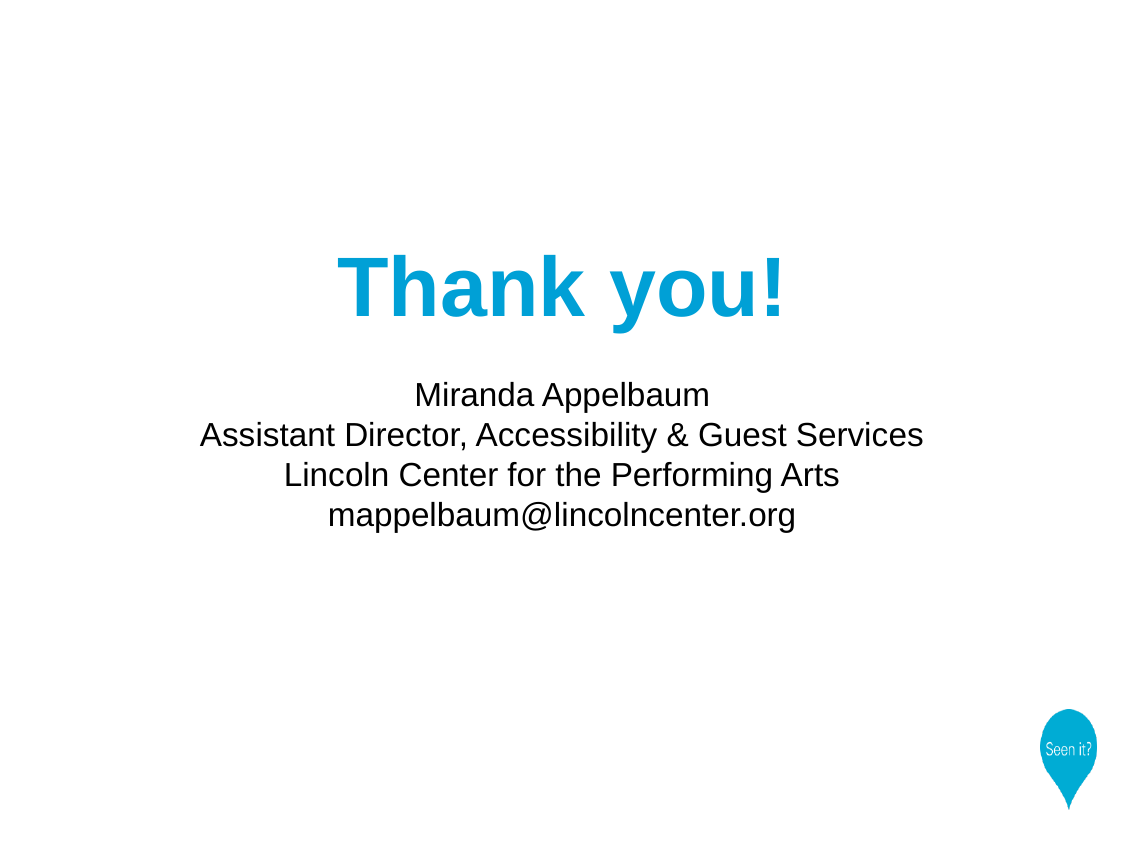

Thank you!

Miranda Appelbaum
Assistant Director, Accessibility & Guest Services
Lincoln Center for the Performing Arts
mappelbaum@lincolncenter.org